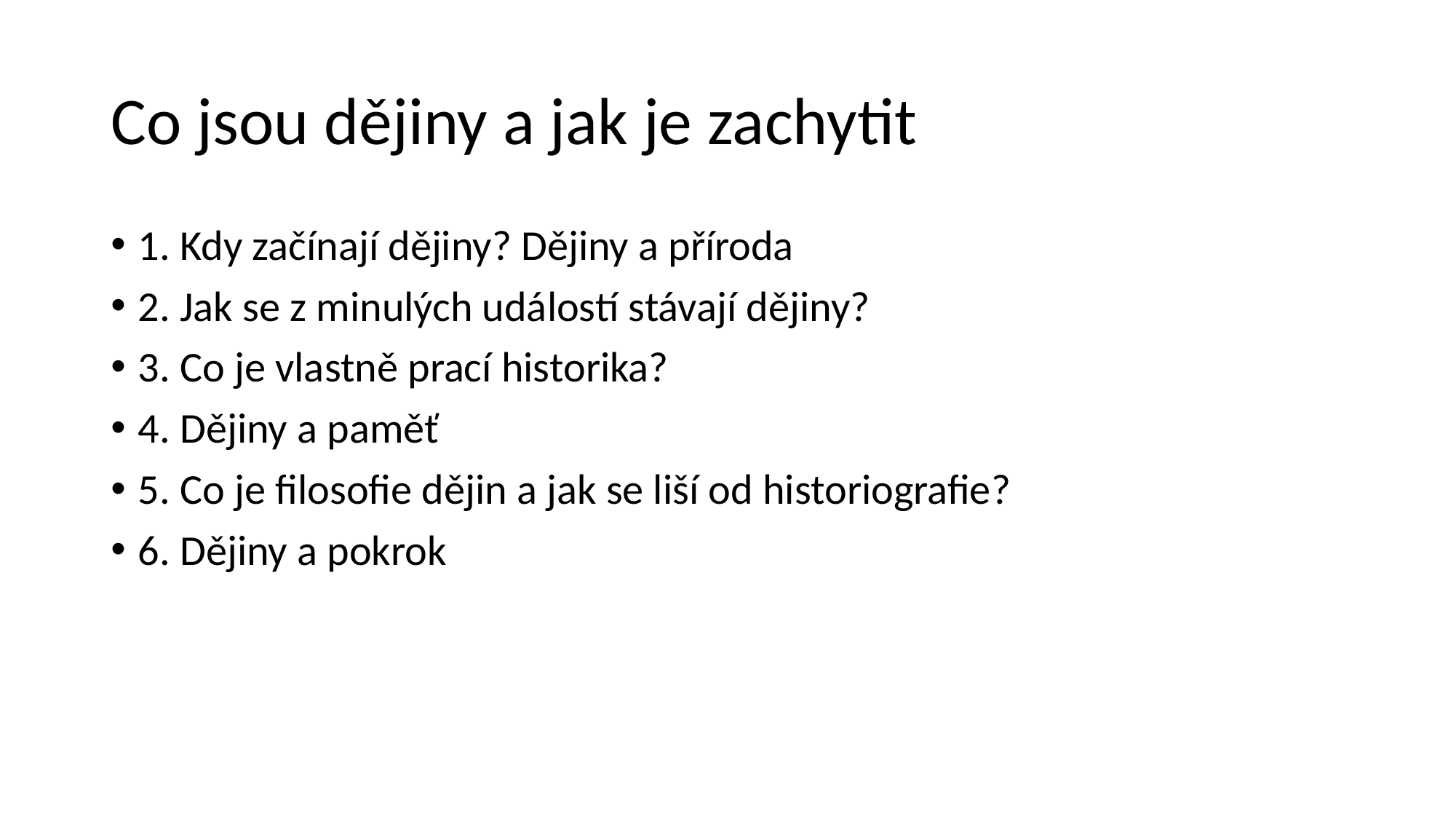

# Co jsou dějiny a jak je zachytit
1. Kdy začínají dějiny? Dějiny a příroda
2. Jak se z minulých událostí stávají dějiny?
3. Co je vlastně prací historika?
4. Dějiny a paměť
5. Co je filosofie dějin a jak se liší od historiografie?
6. Dějiny a pokrok